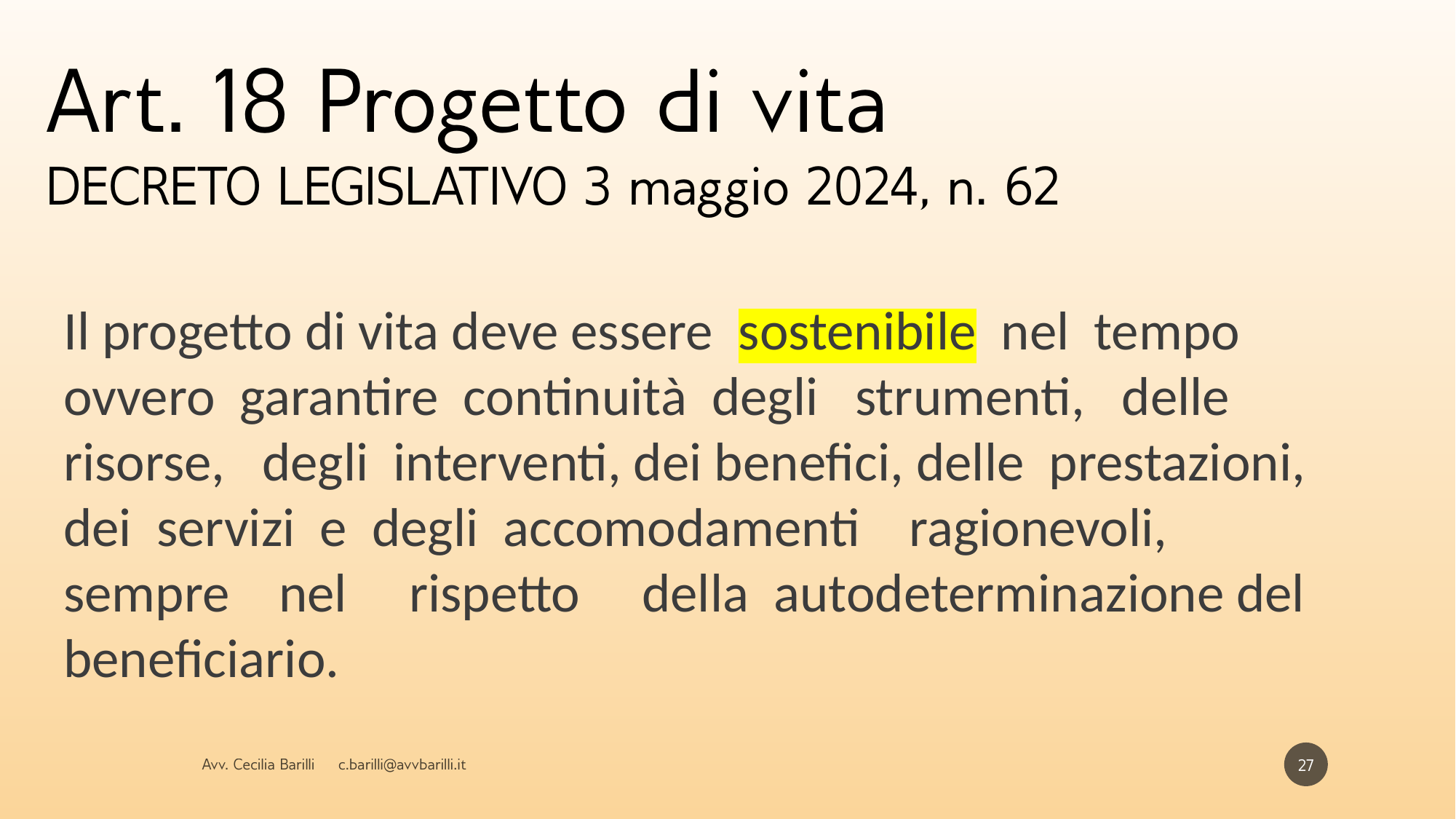

Art. 18 Progetto di vita
DECRETO LEGISLATIVO 3 maggio 2024, n. 62
Il progetto di vita deve essere  sostenibile  nel  tempo  ovvero  garantire  continuità  degli   strumenti,   delle   risorse,   degli  interventi, dei benefici, delle  prestazioni,  dei  servizi  e  degli  accomodamenti    ragionevoli,    sempre    nel     rispetto     della  autodeterminazione del beneficiario.

27
Avv. Cecilia Barilli     c.barilli@avvbarilli.it